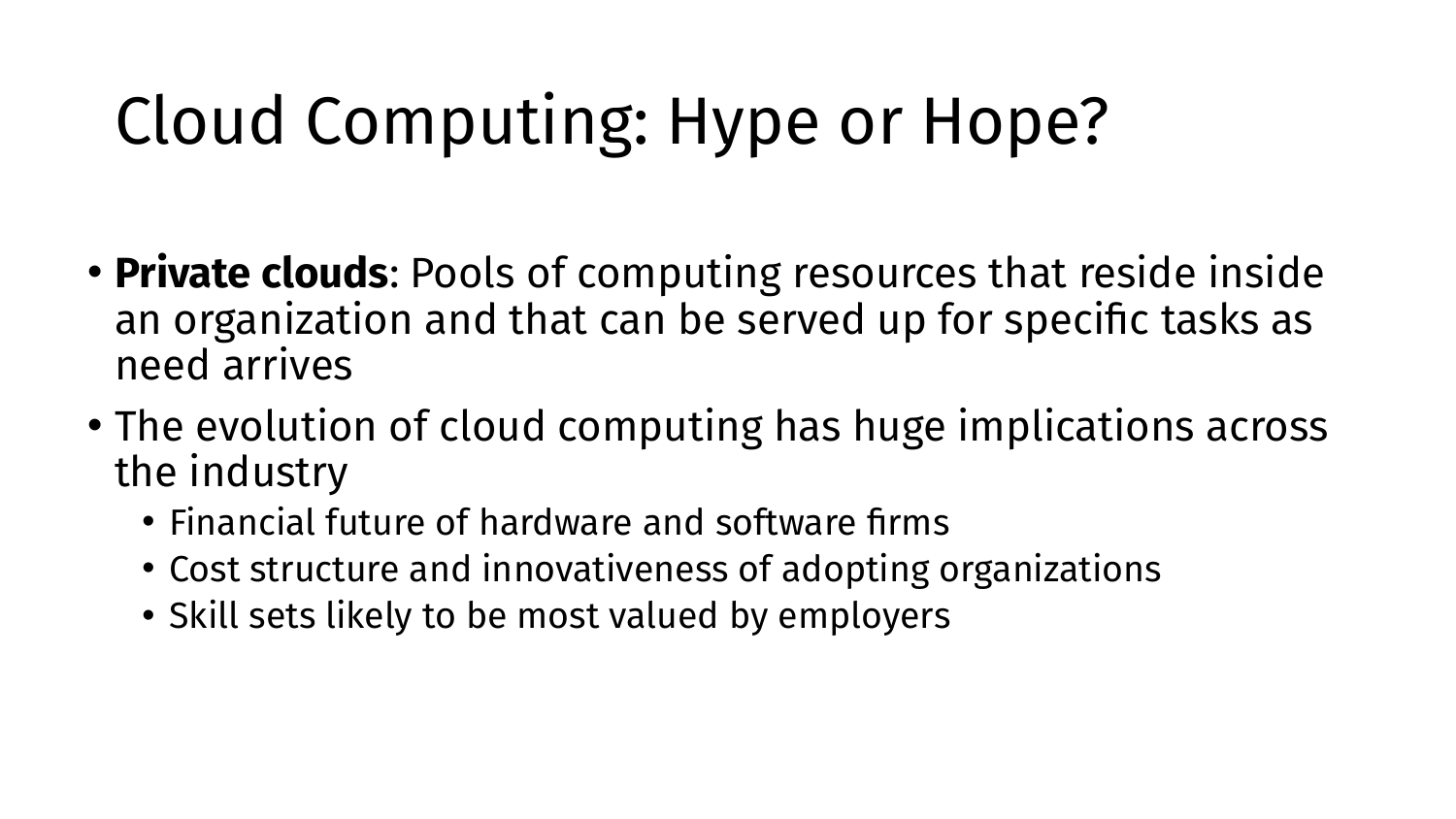

# Cloud Computing: Hype or Hope?
Private clouds: Pools of computing resources that reside inside an organization and that can be served up for specific tasks as need arrives
The evolution of cloud computing has huge implications across the industry
Financial future of hardware and software firms
Cost structure and innovativeness of adopting organizations
Skill sets likely to be most valued by employers

10-27